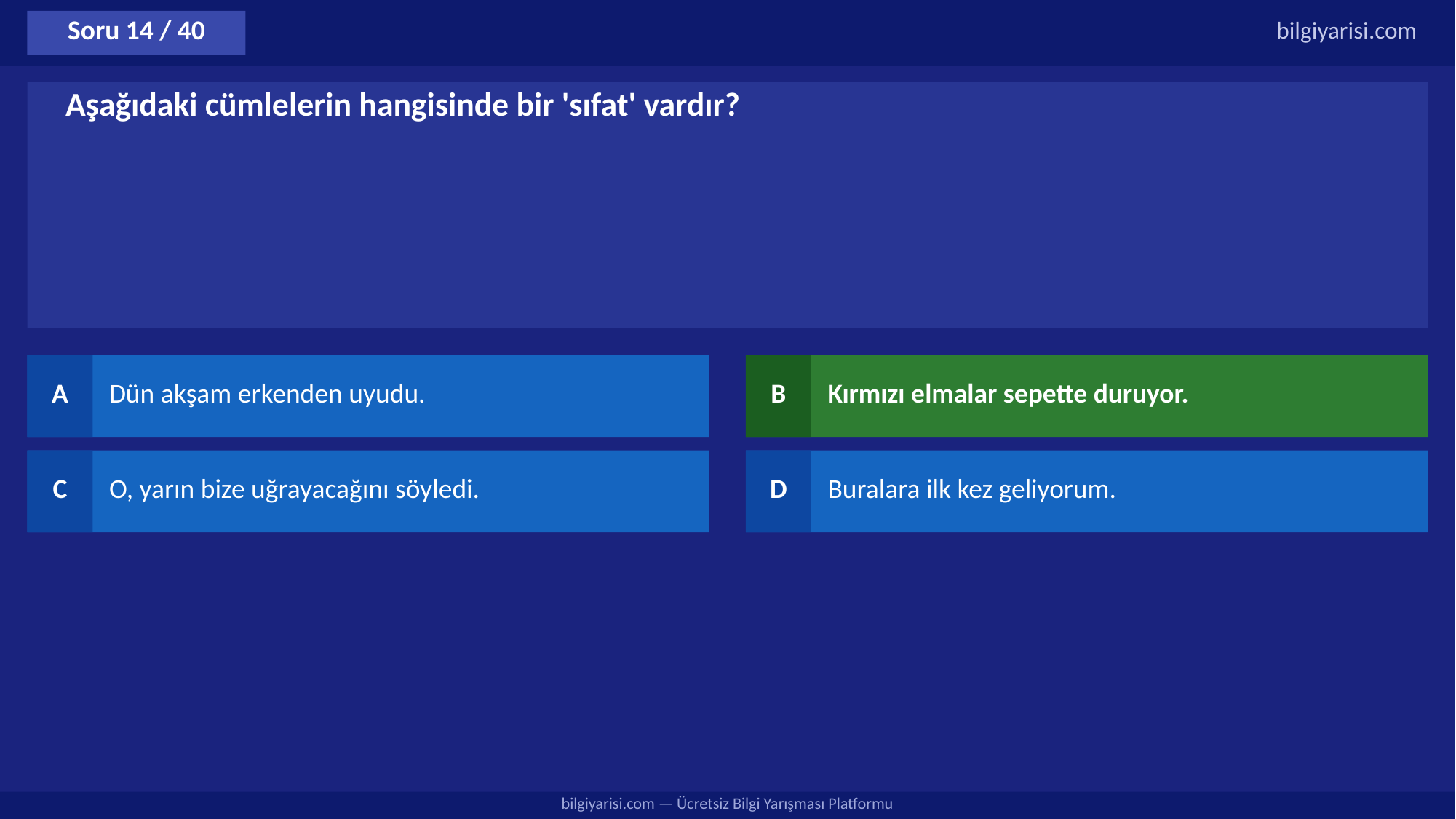

Soru 14 / 40
bilgiyarisi.com

Aşağıdaki cümlelerin hangisinde bir 'sıfat' vardır?

A
Dün akşam erkenden uyudu.

B
Kırmızı elmalar sepette duruyor.

C
O, yarın bize uğrayacağını söyledi.

D
Buralara ilk kez geliyorum.
bilgiyarisi.com — Ücretsiz Bilgi Yarışması Platformu